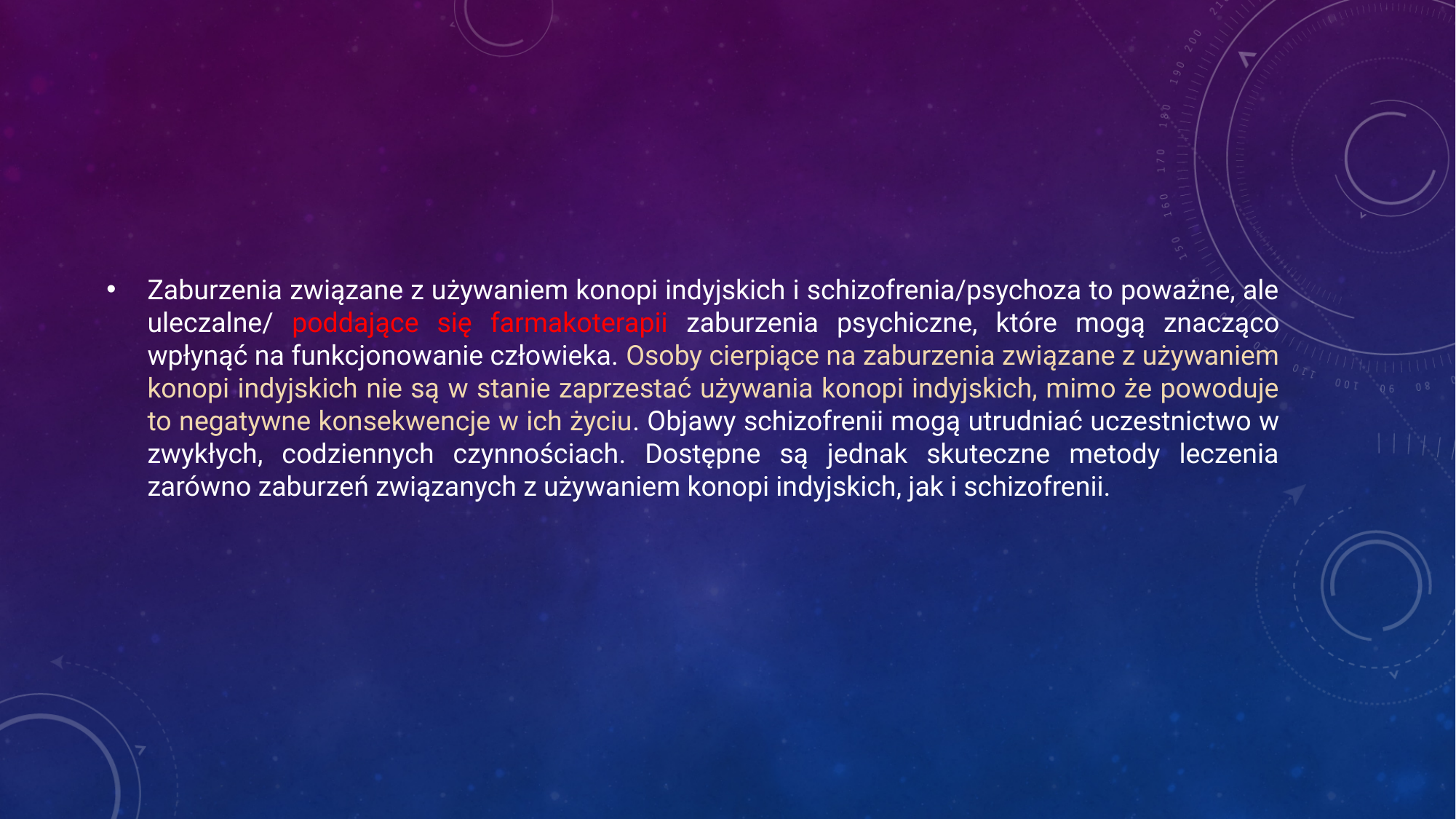

#
Zaburzenia związane z używaniem konopi indyjskich i schizofrenia/psychoza to poważne, ale uleczalne/ poddające się farmakoterapii zaburzenia psychiczne, które mogą znacząco wpłynąć na funkcjonowanie człowieka. Osoby cierpiące na zaburzenia związane z używaniem konopi indyjskich nie są w stanie zaprzestać używania konopi indyjskich, mimo że powoduje to negatywne konsekwencje w ich życiu. Objawy schizofrenii mogą utrudniać uczestnictwo w zwykłych, codziennych czynnościach. Dostępne są jednak skuteczne metody leczenia zarówno zaburzeń związanych z używaniem konopi indyjskich, jak i schizofrenii.